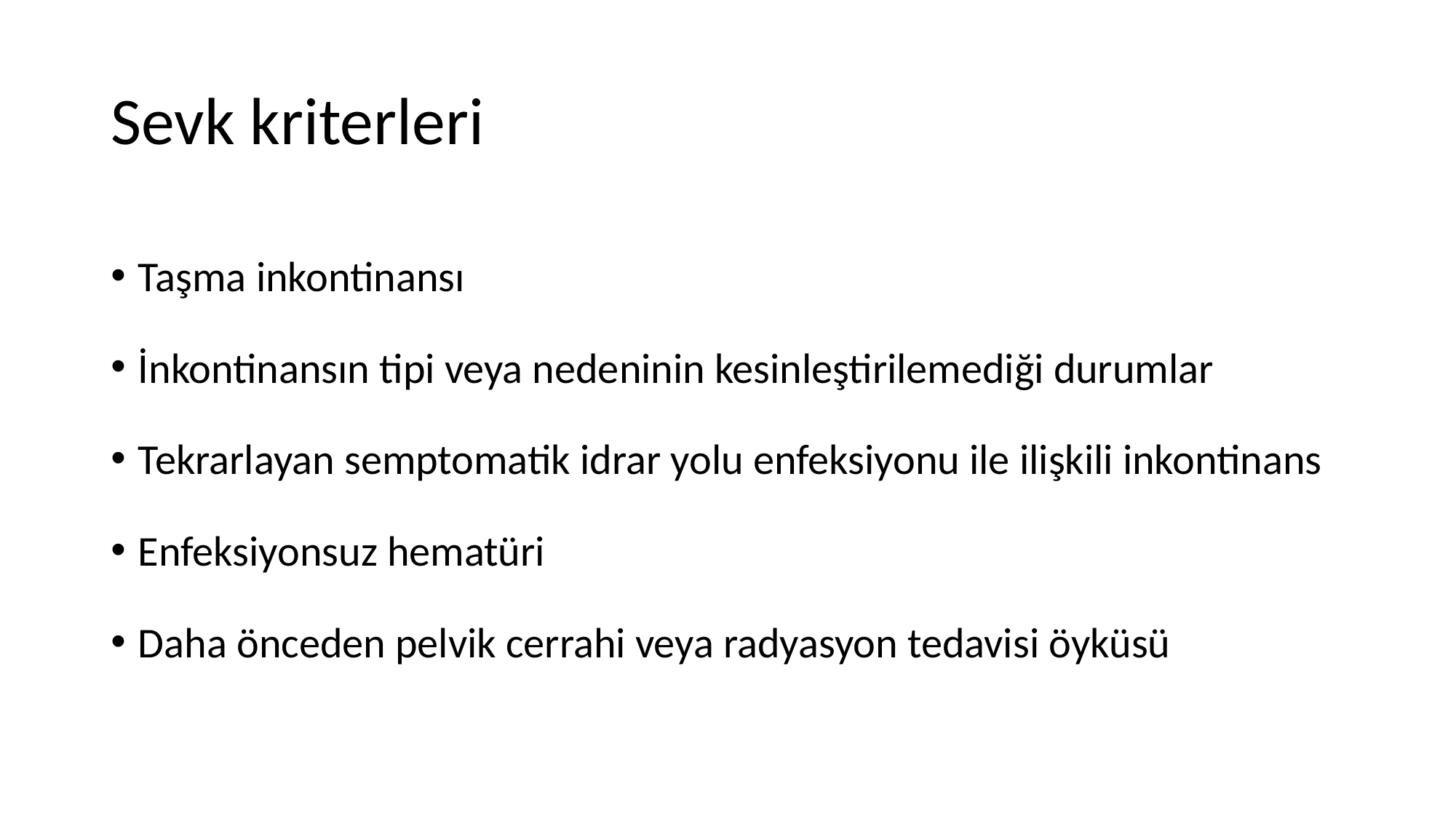

# Sevk kriterleri
Taşma inkontinansı
İnkontinansın tipi veya nedeninin kesinleştirilemediği durumlar
Tekrarlayan semptomatik idrar yolu enfeksiyonu ile ilişkili inkontinans
Enfeksiyonsuz hematüri
Daha önceden pelvik cerrahi veya radyasyon tedavisi öyküsü